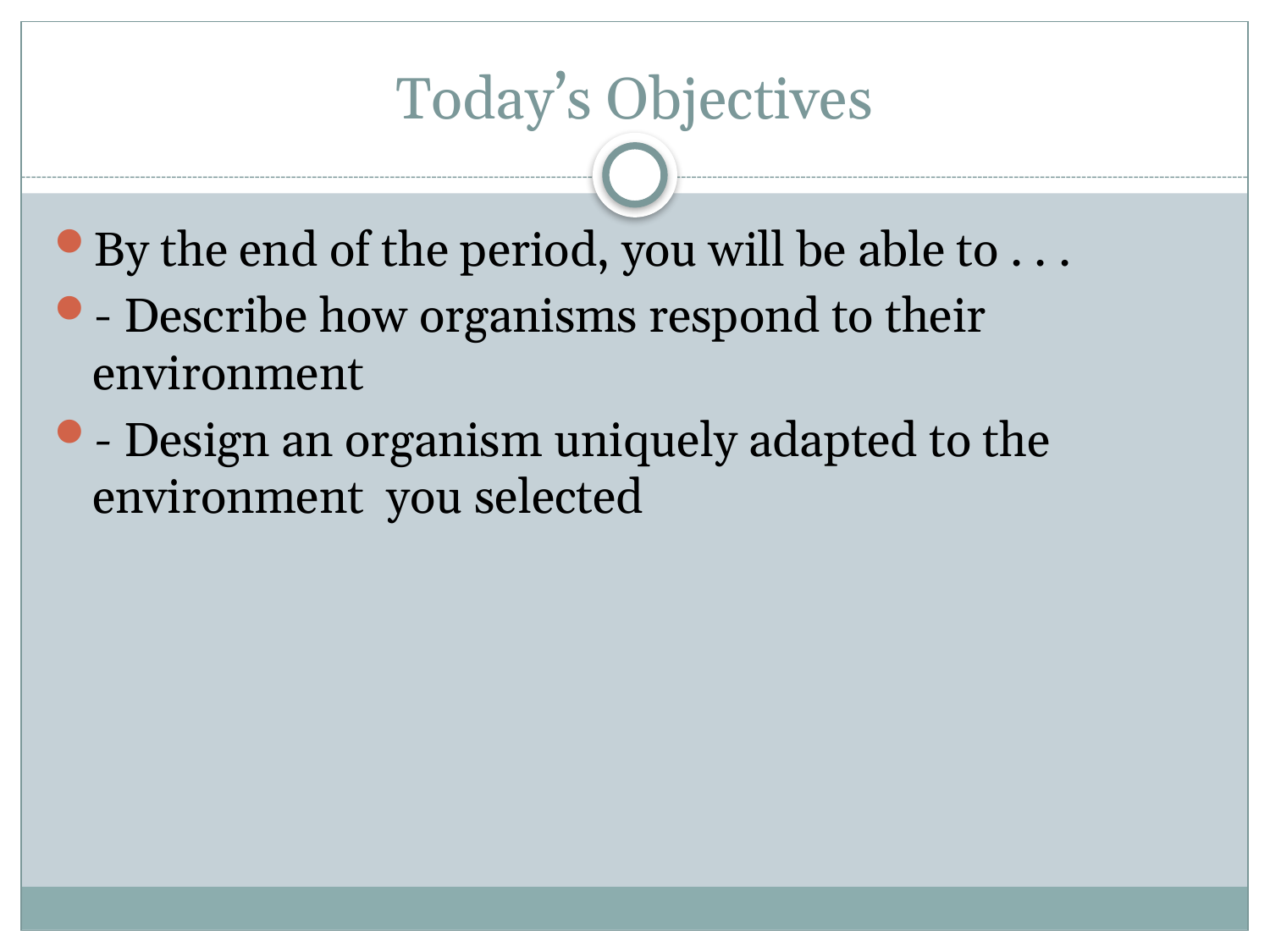

# Today’s Objectives
By the end of the period, you will be able to . . .
- Describe how organisms respond to their environment
- Design an organism uniquely adapted to the environment  you selected